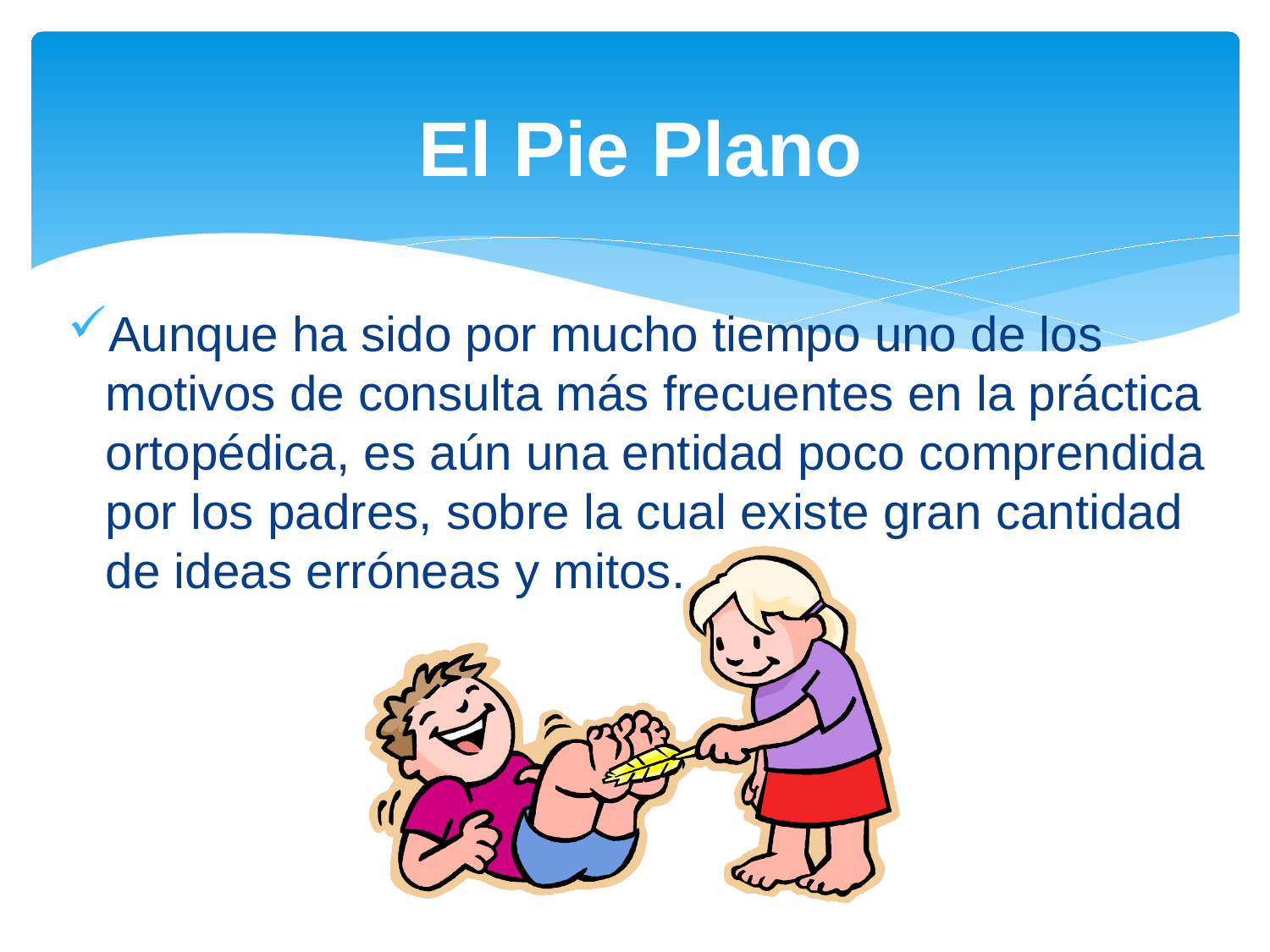

# El Pie Plano
Aunque ha sido por mucho tiempo uno de los motivos de consulta más frecuentes en la práctica ortopédica, es aún una entidad poco comprendida por los padres, sobre la cual existe gran cantidad de ideas erróneas y mitos.